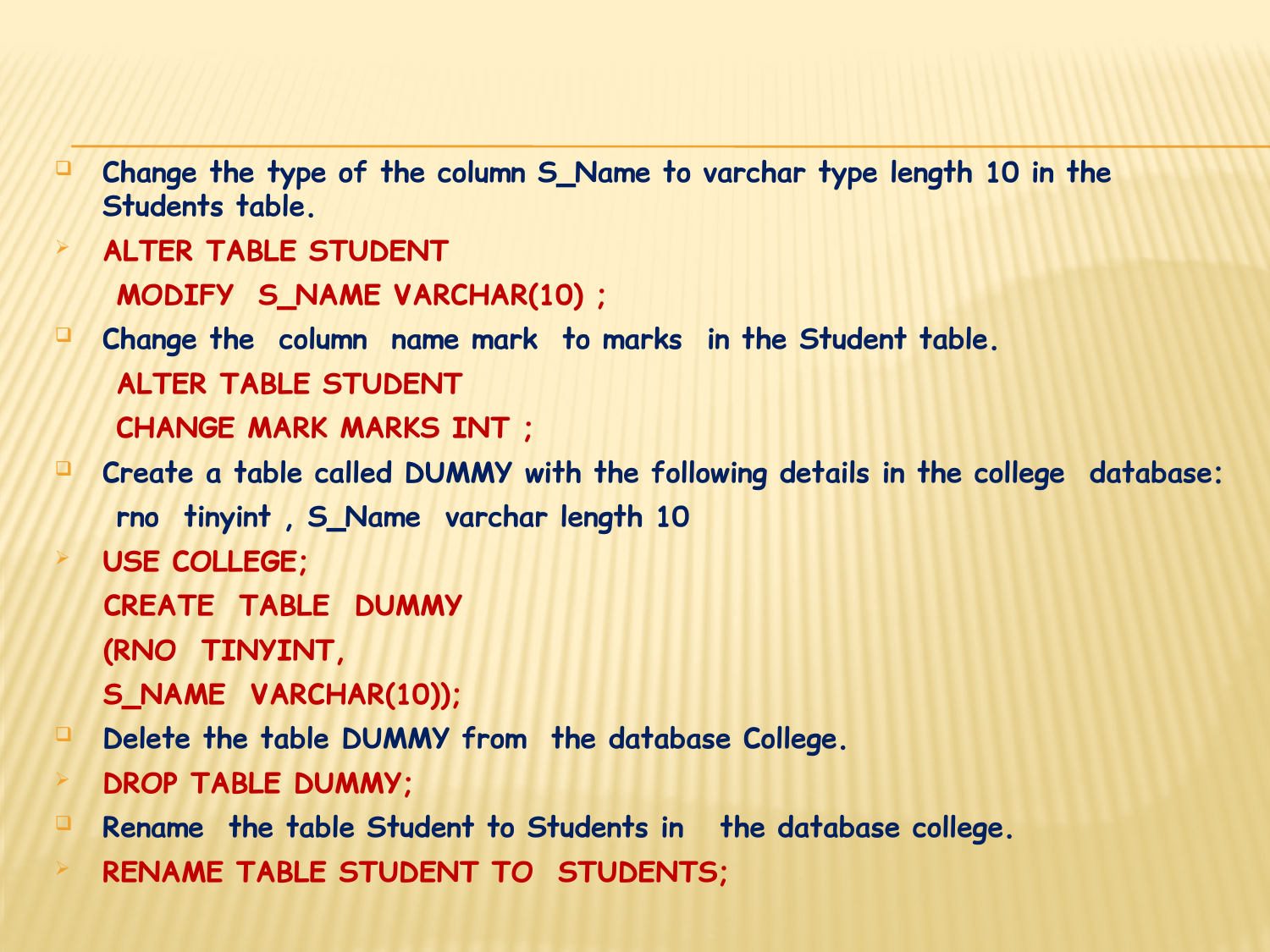

#
Change the type of the column S_Name to varchar type length 10 in the Students table.
ALTER TABLE STUDENT
     MODIFY  S_NAME VARCHAR(10) ;
Change the  column  name mark  to marks  in the Student table.
     ALTER TABLE STUDENT
     CHANGE MARK MARKS INT ;
Create a table called DUMMY with the following details in the college  database:
     rno  tinyint , S_Name  varchar length 10
USE COLLEGE;
    CREATE  TABLE  DUMMY
(RNO  TINYINT,
S_NAME  VARCHAR(10));
Delete the table DUMMY from  the database College.
DROP TABLE DUMMY;
Rename  the table Student to Students in   the database college.
RENAME TABLE STUDENT TO  STUDENTS;